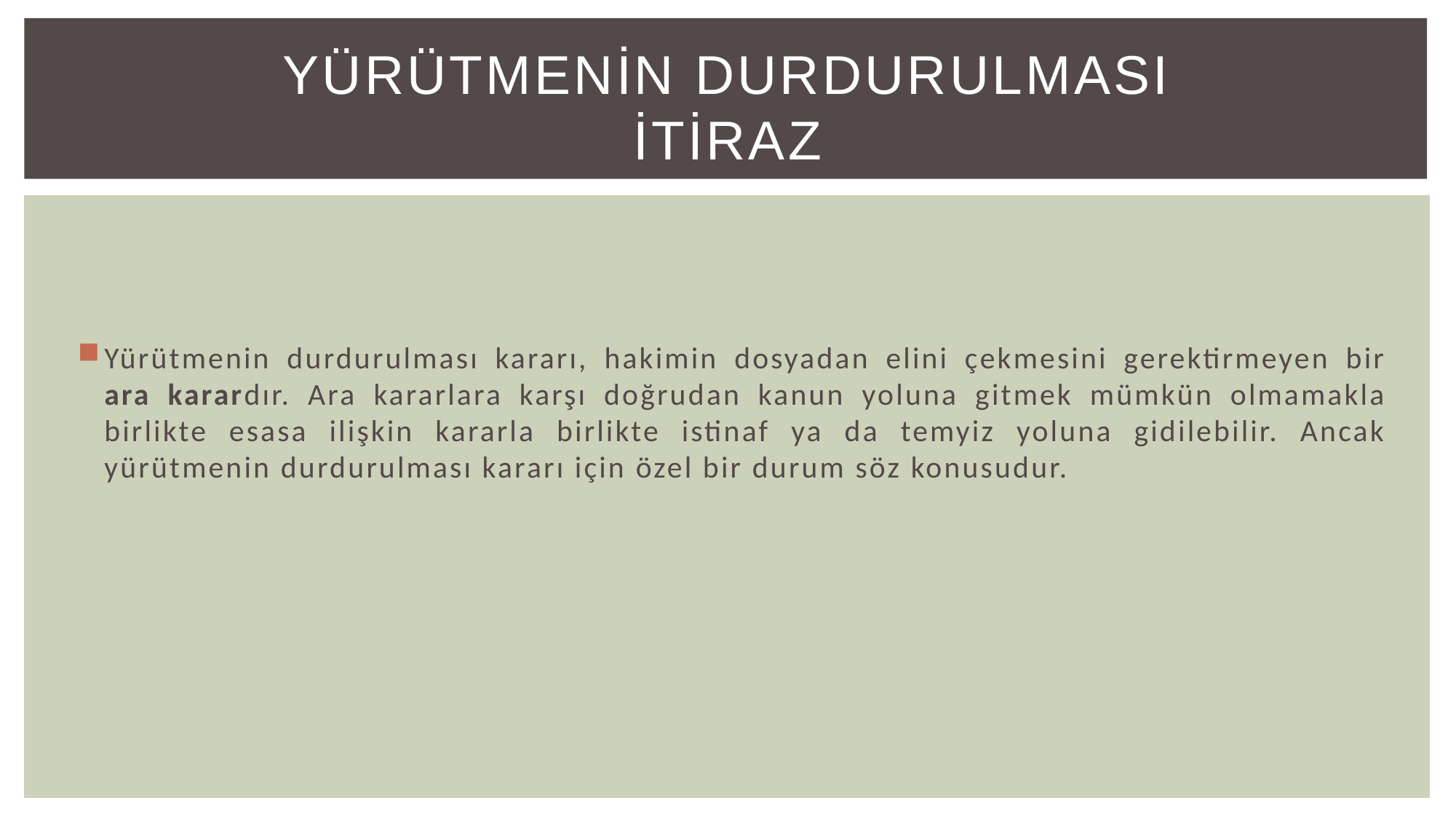

# YÜRÜTMENİN DURDURULMASI İTİRAZ

Yürütmenin durdurulması kararı, hakimin dosyadan elini çekmesini gerektirmeyen bir ara karardır. Ara kararlara karşı doğrudan kanun yoluna gitmek mümkün olmamakla birlikte esasa ilişkin kararla birlikte istinaf ya da temyiz yoluna gidilebilir. Ancak yürütmenin durdurulması kararı için özel bir durum söz konusudur.